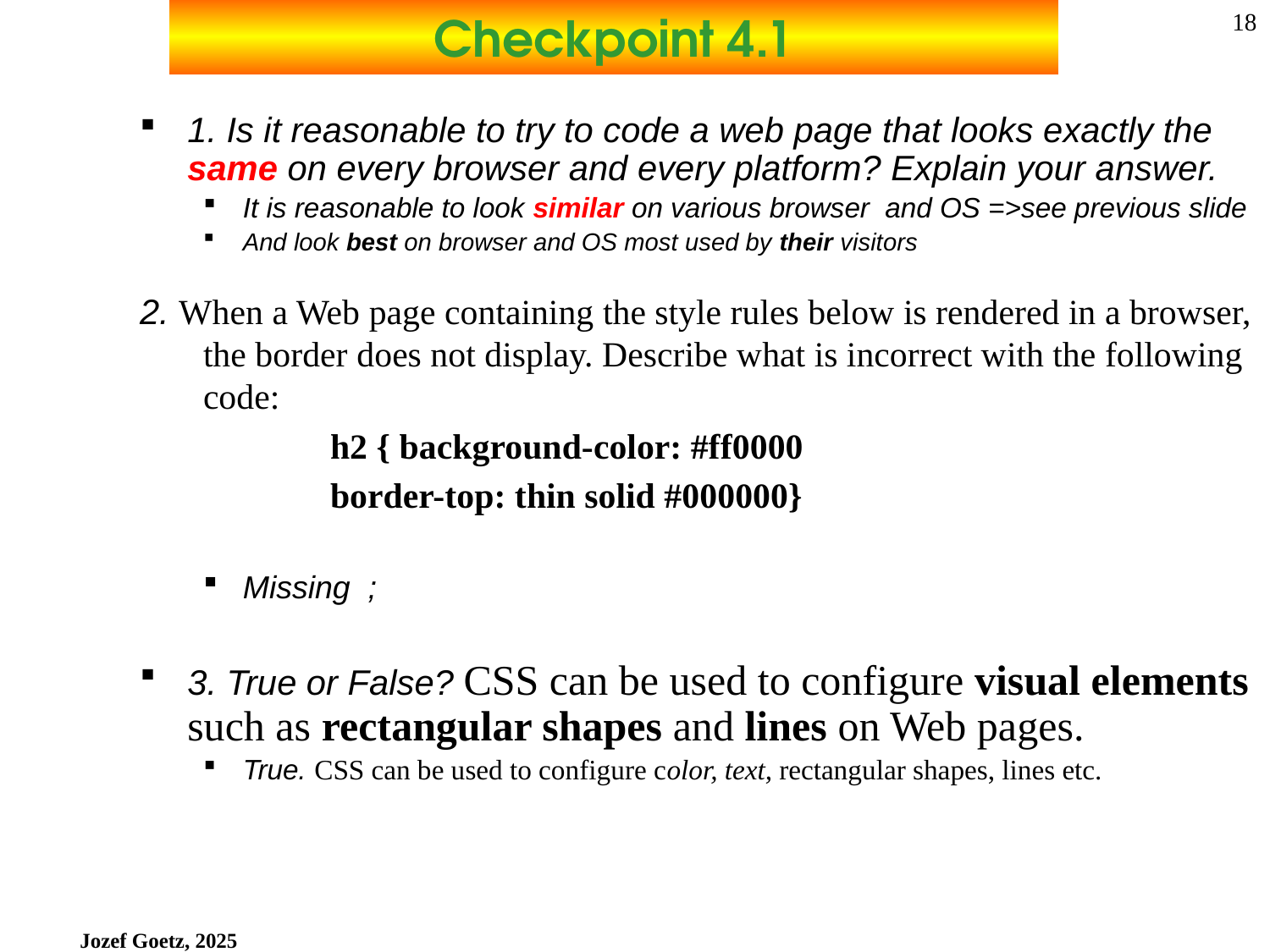

# Checkpoint 4.1
18
1. Is it reasonable to try to code a web page that looks exactly the same on every browser and every platform? Explain your answer.
It is reasonable to look similar on various browser  and OS =>see previous slide
And look best on browser and OS most used by their visitors
2. When a Web page containing the style rules below is rendered in a browser, the border does not display. Describe what is incorrect with the following code:
		h2 { background-color: #ff0000
		border-top: thin solid #000000}

Missing  ;

3. True or False? CSS can be used to configure visual elements such as rectangular shapes and lines on Web pages.
True. CSS can be used to configure color, text, rectangular shapes, lines etc.